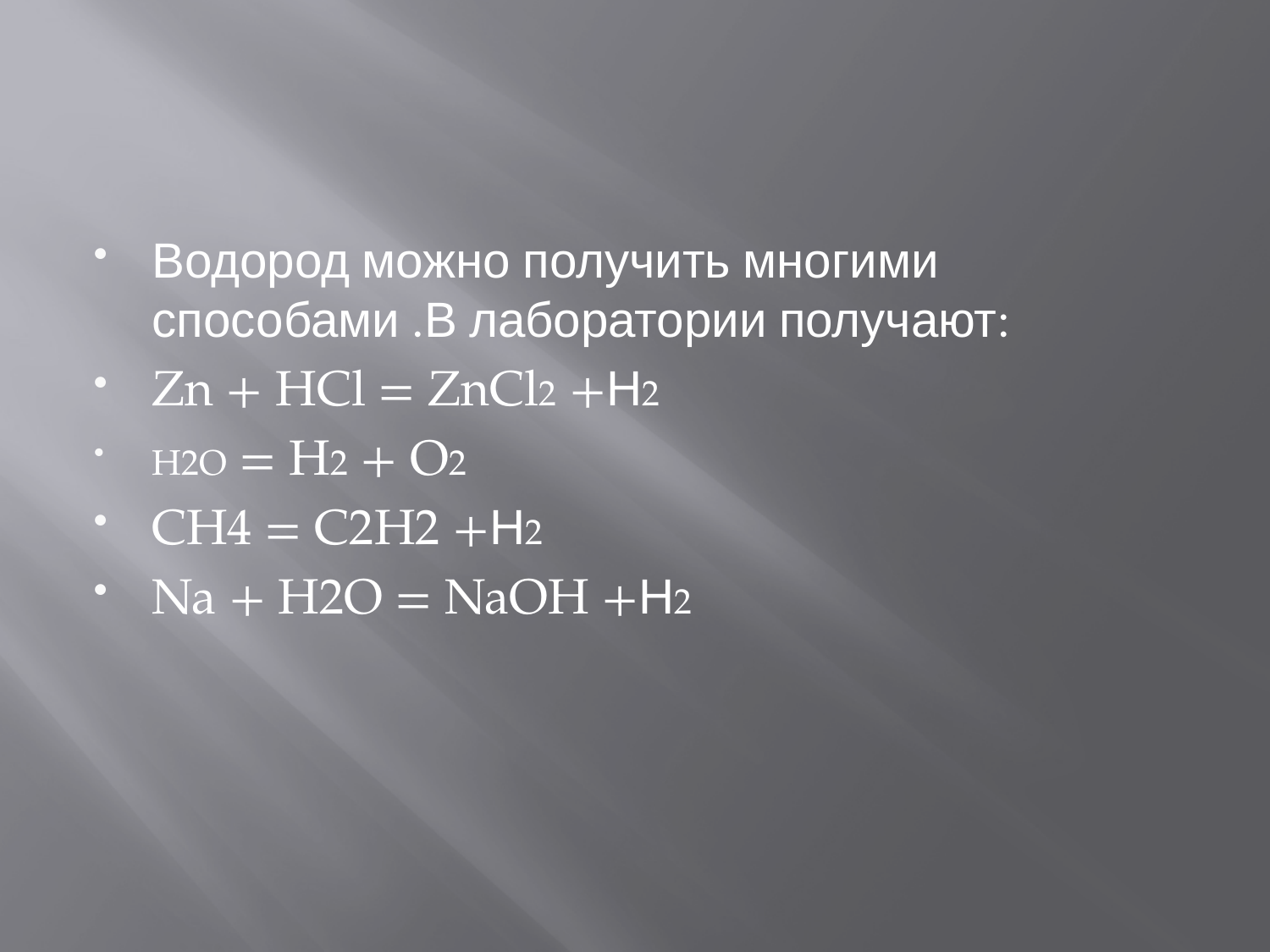

#
Водород можно получить многими способами .В лаборатории получают:
Zn + HCl = ZnCl2 +Н2
H2O = H2 + O2
CH4 = C2H2 +Н2
Na + H2O = NaOH +Н2